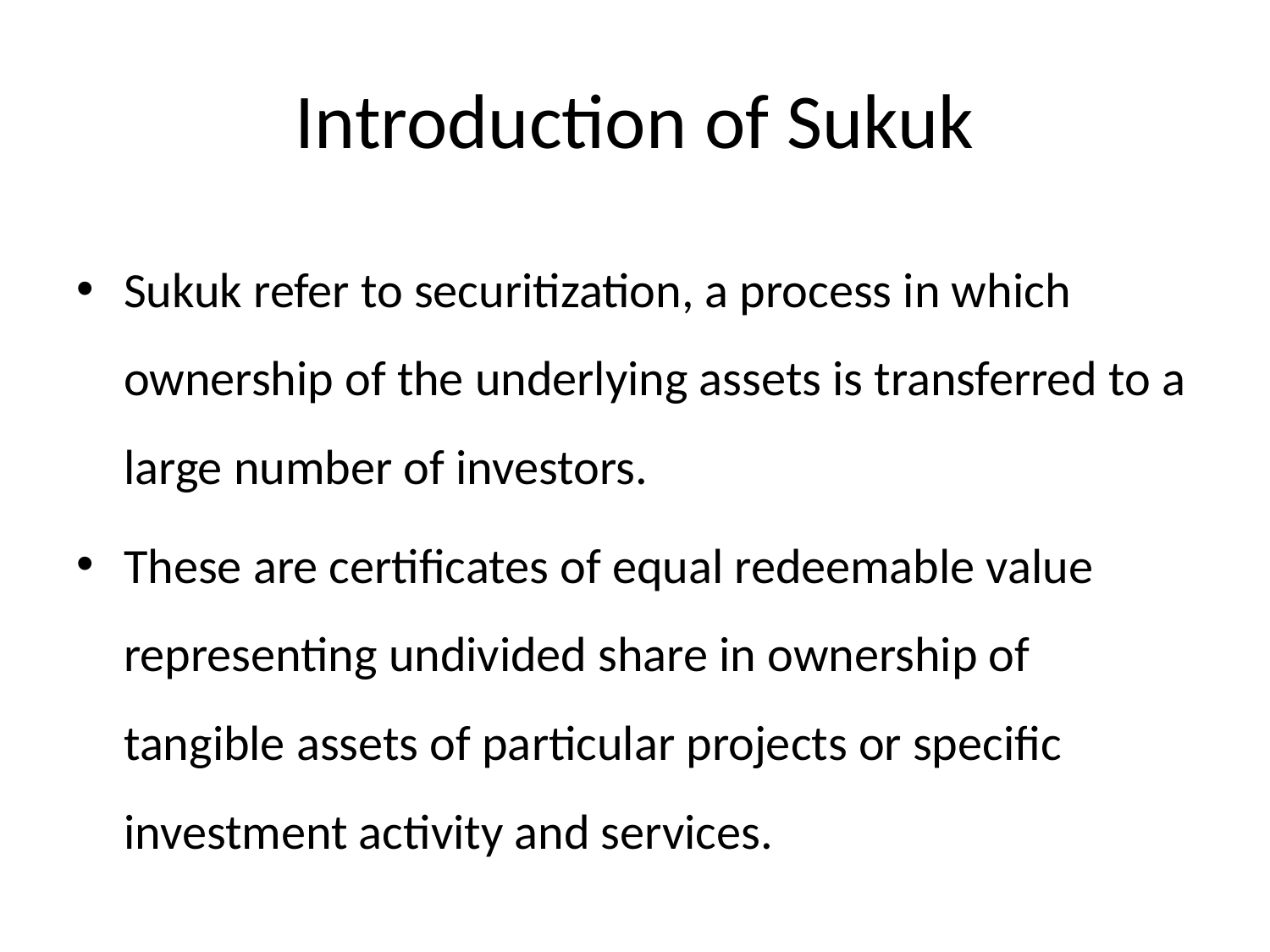

# Introduction of Sukuk
Sukuk refer to securitization, a process in which ownership of the underlying assets is transferred to a large number of investors.
These are certificates of equal redeemable value representing undivided share in ownership of tangible assets of particular projects or specific investment activity and services.